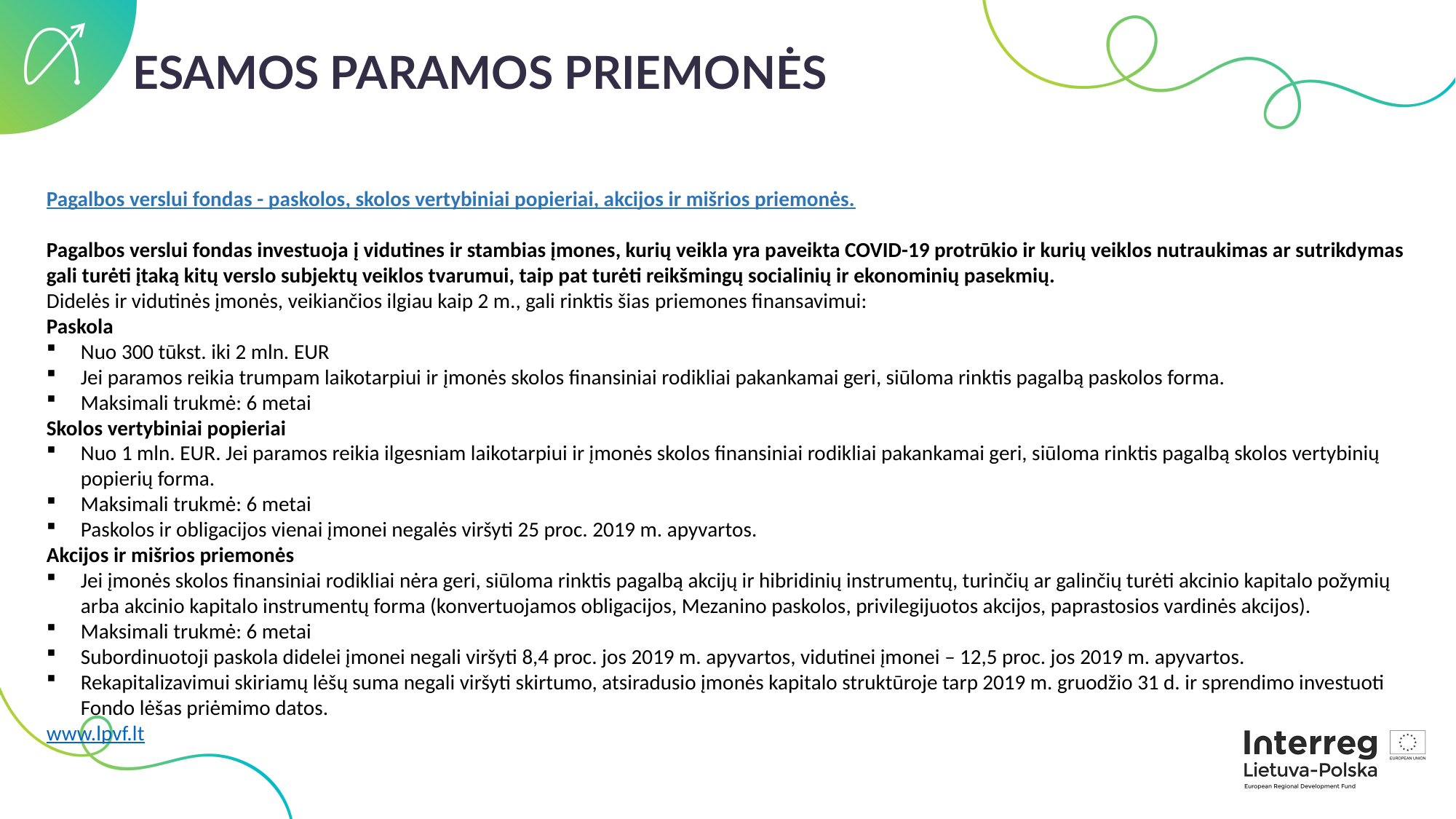

ESAMOS PARAMOS PRIEMONĖS
Pagalbos verslui fondas - paskolos, skolos vertybiniai popieriai, akcijos ir mišrios priemonės.

Pagalbos verslui fondas investuoja į vidutines ir stambias įmones, kurių veikla yra paveikta COVID-19 protrūkio ir kurių veiklos nutraukimas ar sutrikdymas gali turėti įtaką kitų verslo subjektų veiklos tvarumui, taip pat turėti reikšmingų socialinių ir ekonominių pasekmių.
Didelės ir vidutinės įmonės, veikiančios ilgiau kaip 2 m., gali rinktis šias priemones finansavimui:
Paskola
Nuo 300 tūkst. iki 2 mln. EUR
Jei paramos reikia trumpam laikotarpiui ir įmonės skolos finansiniai rodikliai pakankamai geri, siūloma rinktis pagalbą paskolos forma.
Maksimali trukmė: 6 metai
Skolos vertybiniai popieriai
Nuo 1 mln. EUR. Jei paramos reikia ilgesniam laikotarpiui ir įmonės skolos finansiniai rodikliai pakankamai geri, siūloma rinktis pagalbą skolos vertybinių popierių forma.
Maksimali trukmė: 6 metai
Paskolos ir obligacijos vienai įmonei negalės viršyti 25 proc. 2019 m. apyvartos.
Akcijos ir mišrios priemonės
Jei įmonės skolos finansiniai rodikliai nėra geri, siūloma rinktis pagalbą akcijų ir hibridinių instrumentų, turinčių ar galinčių turėti akcinio kapitalo požymių arba akcinio kapitalo instrumentų forma (konvertuojamos obligacijos, Mezanino paskolos, privilegijuotos akcijos, paprastosios vardinės akcijos).
Maksimali trukmė: 6 metai
Subordinuotoji paskola didelei įmonei negali viršyti 8,4 proc. jos 2019 m. apyvartos, vidutinei įmonei – 12,5 proc. jos 2019 m. apyvartos.
Rekapitalizavimui skiriamų lėšų suma negali viršyti skirtumo, atsiradusio įmonės kapitalo struktūroje tarp 2019 m. gruodžio 31 d. ir sprendimo investuoti Fondo lėšas priėmimo datos.
www.lpvf.lt